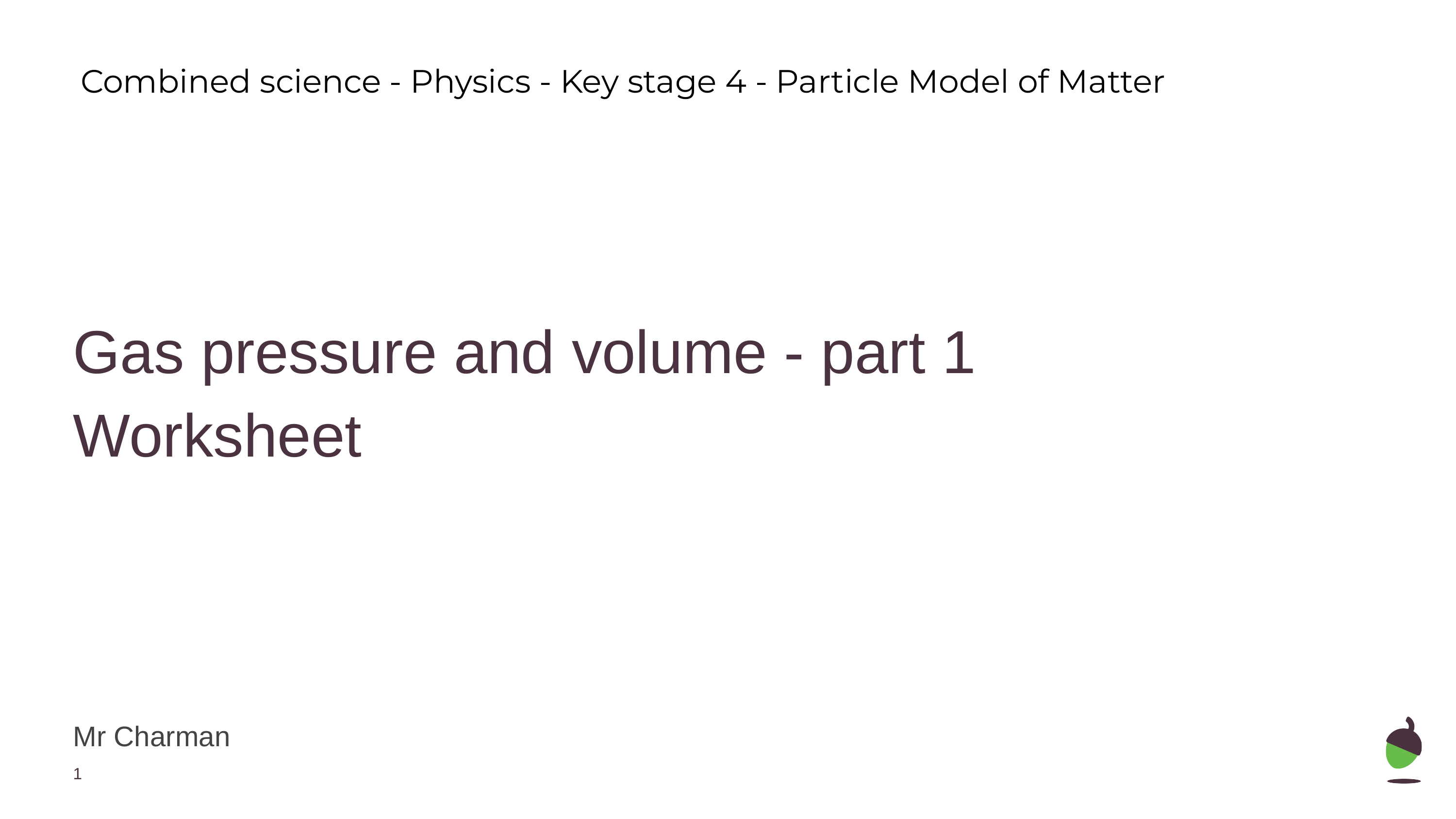

Combined science - Physics - Key stage 4 - Particle Model of Matter

Gas pressure and volume - part 1
Worksheet
Mr Charman
1
Mr Charman